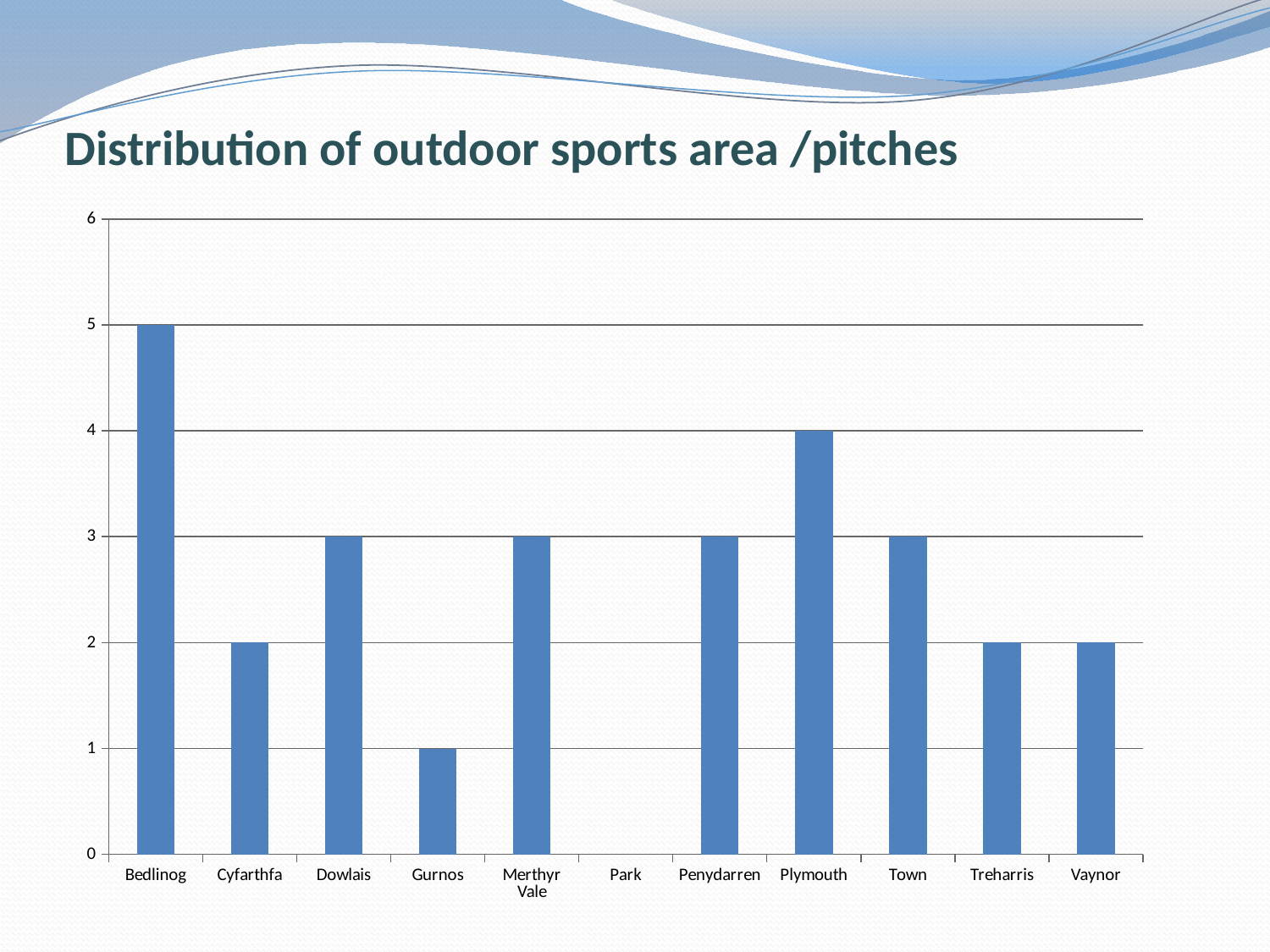

# Distribution of outdoor sports area /pitches

### Chart

| Category | Outdoor sports area/pitches |
|---|---|
| Bedlinog | 5.0 |
| Cyfarthfa | 2.0 |
| Dowlais | 3.0 |
| Gurnos | 1.0 |
| Merthyr Vale | 3.0 |
| Park | None |
| Penydarren | 3.0 |
| Plymouth | 4.0 |
| Town | 3.0 |
| Treharris | 2.0 |
| Vaynor | 2.0 |